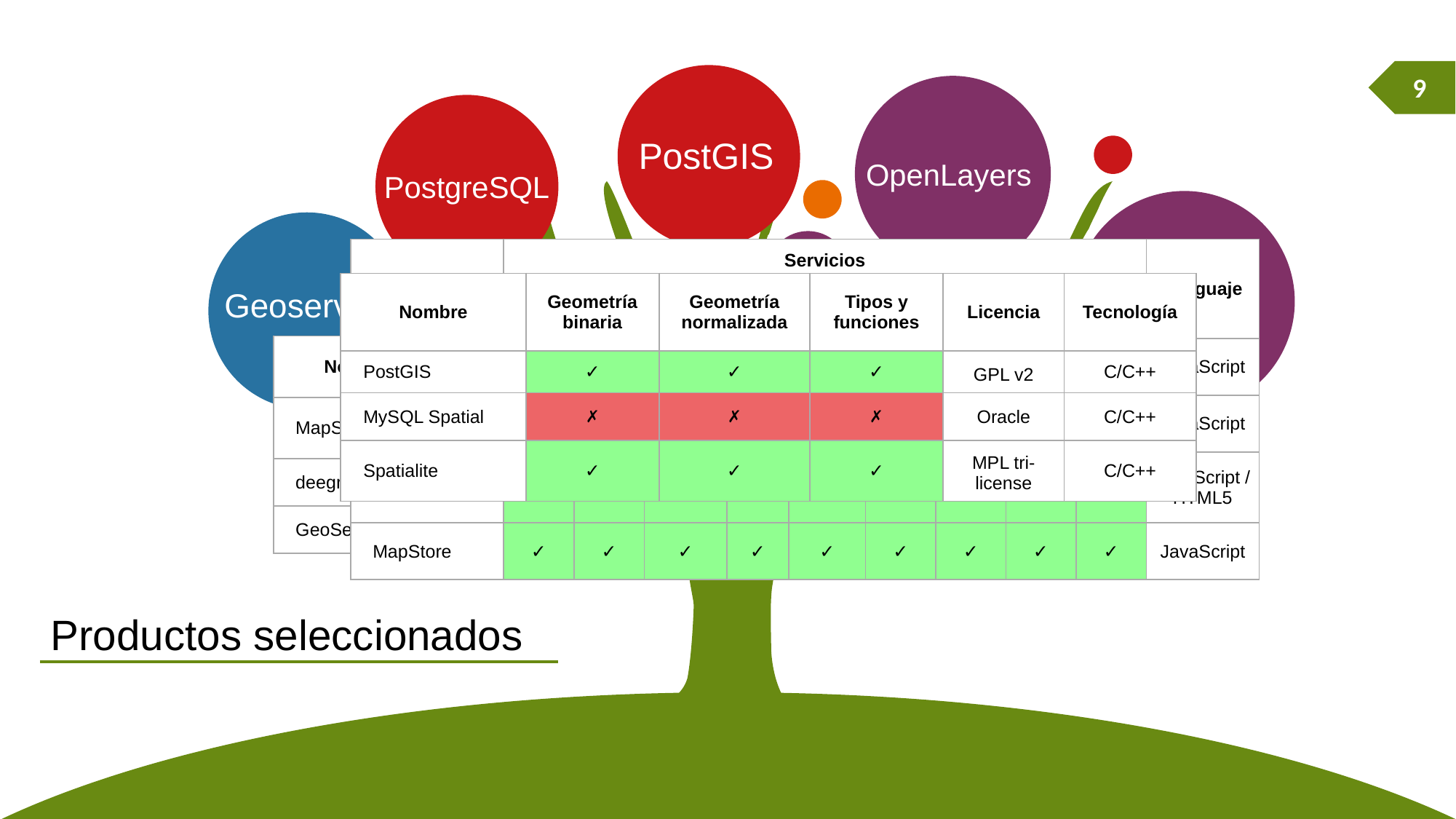

9

PostGIS

OpenLayers
PostgreSQL

| Nombre | Servicios |  |  |  |  |  |  |  |  | Lenguaje |
| --- | --- | --- | --- | --- | --- | --- | --- | --- | --- | --- |
|  | WMS | WFS | WFS-T | WCS | WMTS | TMS | WPS | SOS | CSW |  |
| OpenLayers | ✓ | ✓ | ✓ | ✓ | ✓ | ✓ | ✓ | ✓ | ✓ | JavaScript |
| Leaflet | ✓ | ✓ | ✓ | ✗ | ✓ | ✓ | ✗ | ✗ | ✗ | JavaScript |
| GeoExt/GXP | ✓ | ✓ | ✓ | ✓ | ✓ | ✓ | ✓ | ✓ | ✓ | JavaScript / HTML5 |
| MapStore | ✓ | ✓ | ✓ | ✓ | ✓ | ✓ | ✓ | ✓ | ✓ | JavaScript |

Leaflet

| Nombre | Geometría binaria | Geometría normalizada | Tipos y funciones | Licencia | Tecnología |
| --- | --- | --- | --- | --- | --- |
| PostGIS | ✓ | ✓ | ✓ | GPL v2 | C/C++ |
| MySQL Spatial | ✗ | ✗ | ✗ | Oracle | C/C++ |
| Spatialite | ✓ | ✓ | ✓ | MPL tri-license | C/C++ |

Geoserver
GeoEXT

Map
 store
Map server

| Nombre | WMS | WFS | WFS-T | WCS | WMTS | TMS | WPS | CSW | Licencia | Leng. |
| --- | --- | --- | --- | --- | --- | --- | --- | --- | --- | --- |
| MapServer | ✓ | ✓ | ✓ | ✓ | ✓ | ✓ | ✗ | ✗ | Estilo MIT | C/C++ |
| deegree | ✓ | ✓ | ✓ | ✓ | ✓ | ✗ | ✓ | ✓ | LGPL | Java |
| GeoServer | ✓ | ✓ | ✓ | ✓ | ✓ | ✓ | ✓ | ✓ | GPL2 | Java |

MySQL

deegree

Heron MC

Tile cache

Spatialite
Productos seleccionados